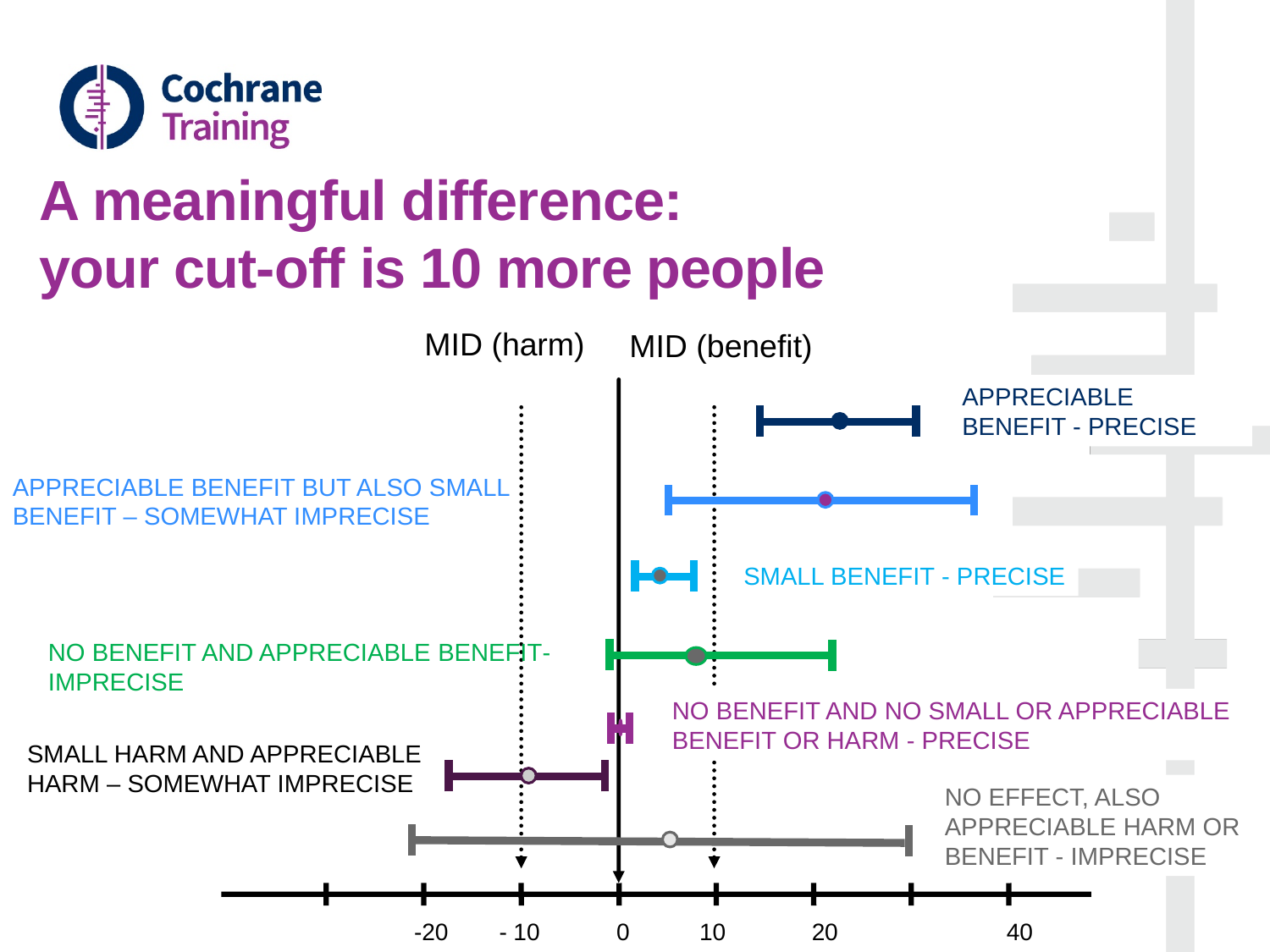

# A meaningful difference: your cut-off is 10 more people
MID (harm)

MID (benefit)

APPRECIABLE BENEFIT - PRECISE

APPRECIABLE BENEFIT BUT ALSO SMALL BENEFIT – SOMEWHAT IMPRECISE

SMALL BENEFIT - PRECISE

NO BENEFIT AND APPRECIABLE BENEFIT- IMPRECISE

NO BENEFIT AND NO SMALL OR APPRECIABLE BENEFIT OR HARM - PRECISE

SMALL HARM AND APPRECIABLE HARM – SOMEWHAT IMPRECISE

NO EFFECT, ALSO APPRECIABLE HARM OR BENEFIT - IMPRECISE

-20
- 10
0
10
20
40